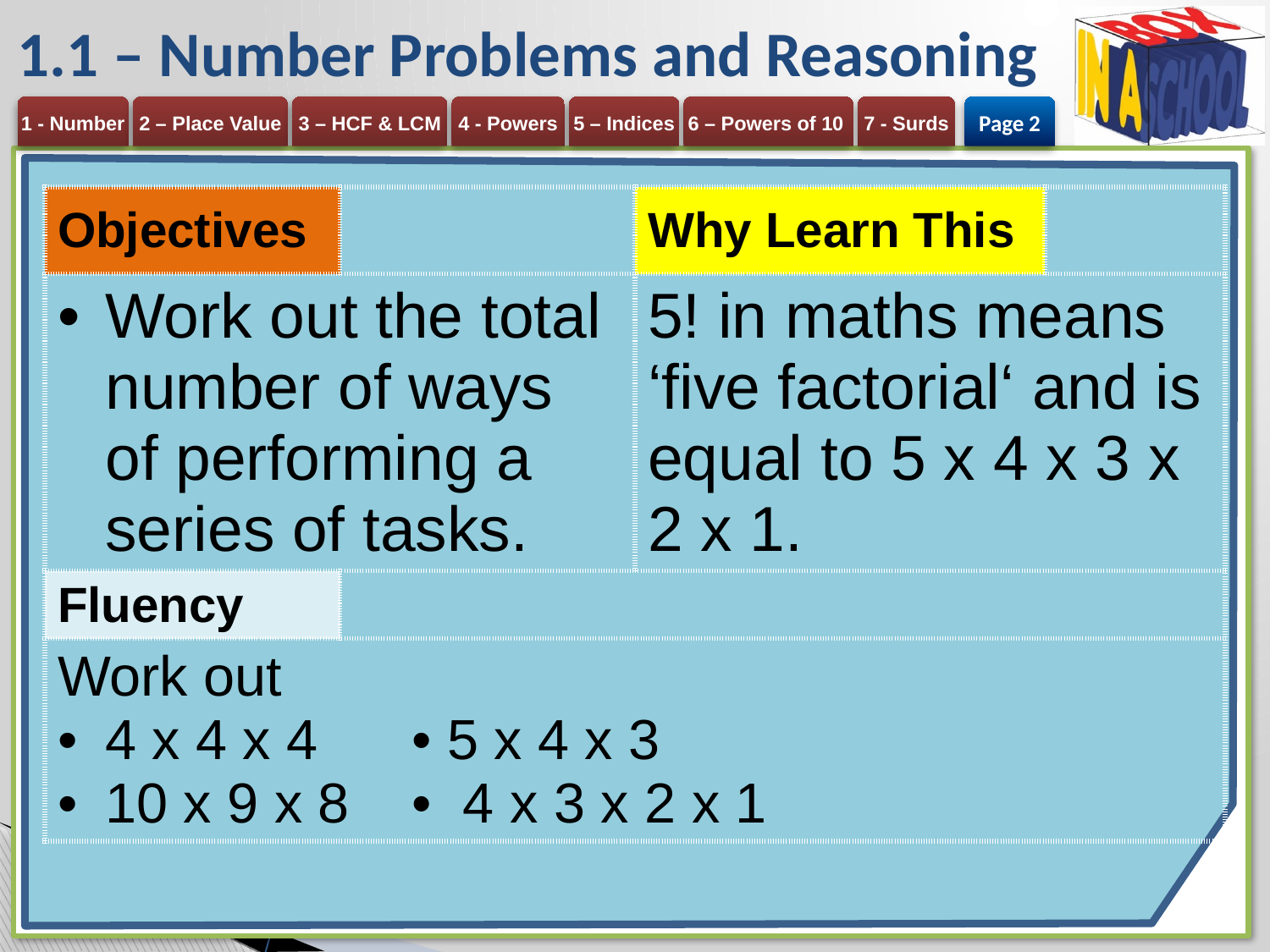

# 1.1 – Number Problems and Reasoning
Page 2
| Objectives |  | Why Learn This |  |
| --- | --- | --- | --- |
| Work out the total number of ways of performing a series of tasks. |  | 5! in maths means ‘five factorial‘ and is equal to 5 x 4 x 3 x 2 x 1. |  |
| Fluency |  |  |  |
| Work out 4 x 4 x 4 • 5 x 4 x 3 10 x 9 x 8 • 4 x 3 x 2 x 1 |  |  |  |